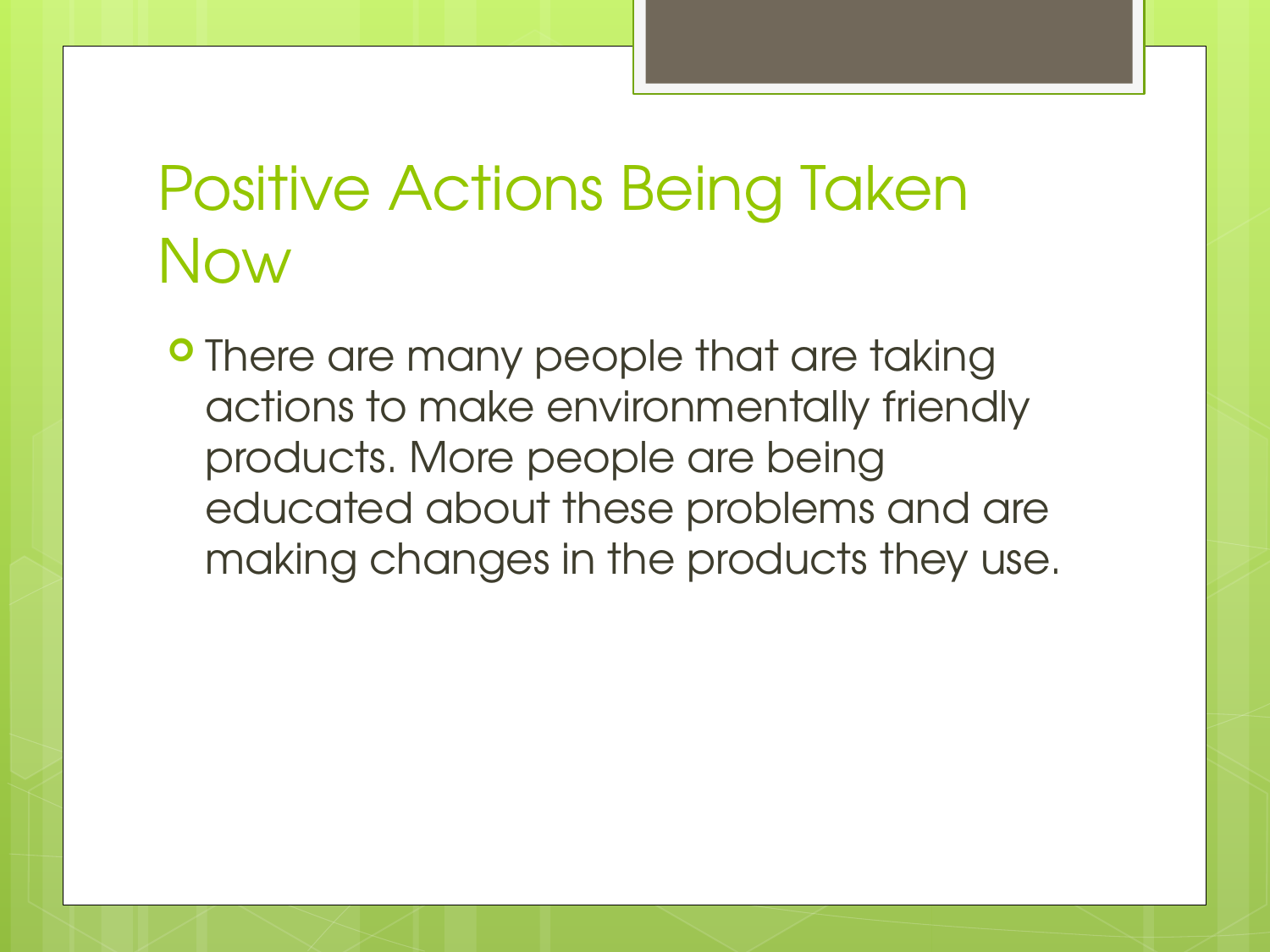

# Positive Actions Being Taken Now
There are many people that are taking actions to make environmentally friendly products. More people are being educated about these problems and are making changes in the products they use.